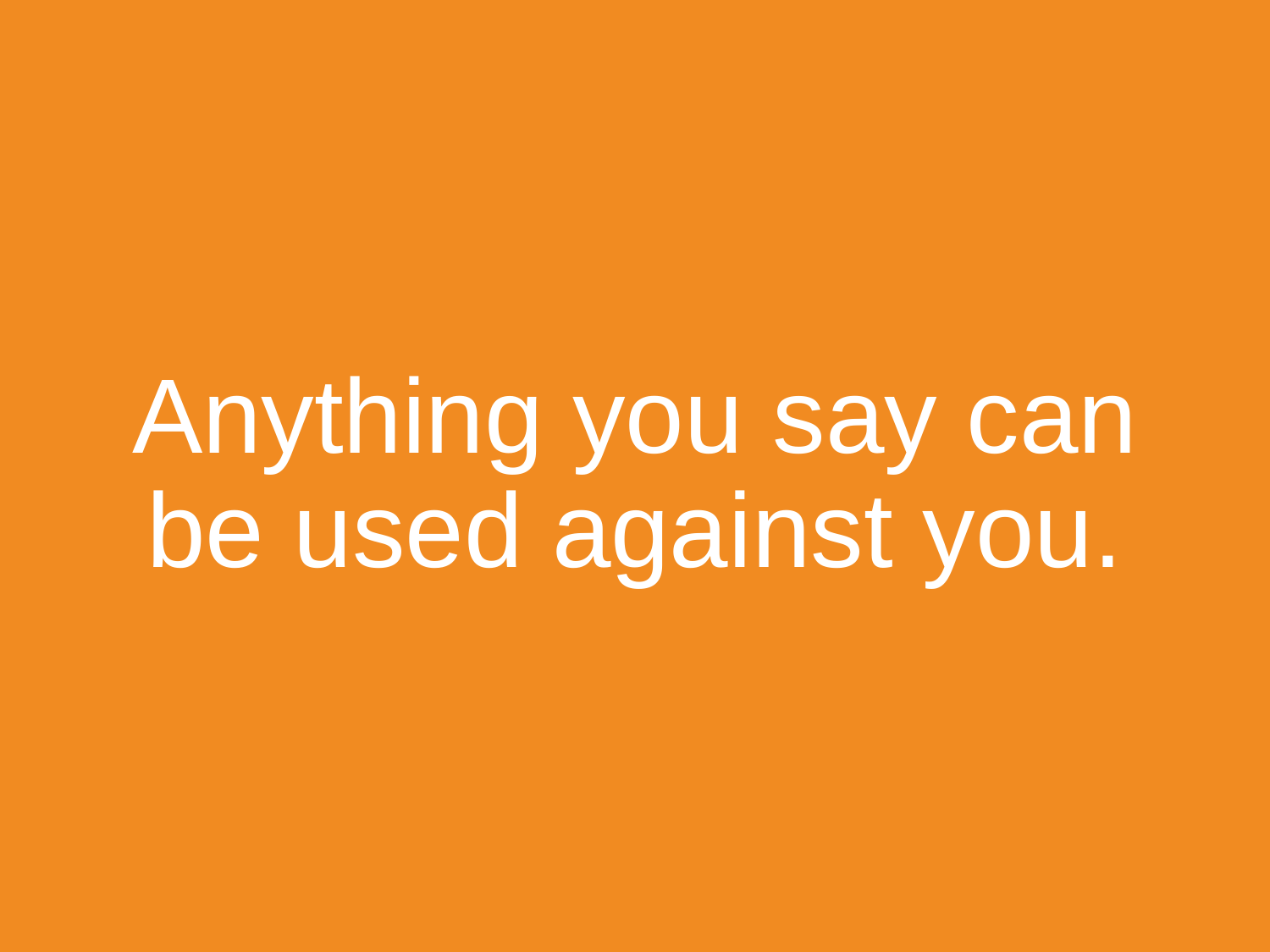

# Anything you say can be used against you.